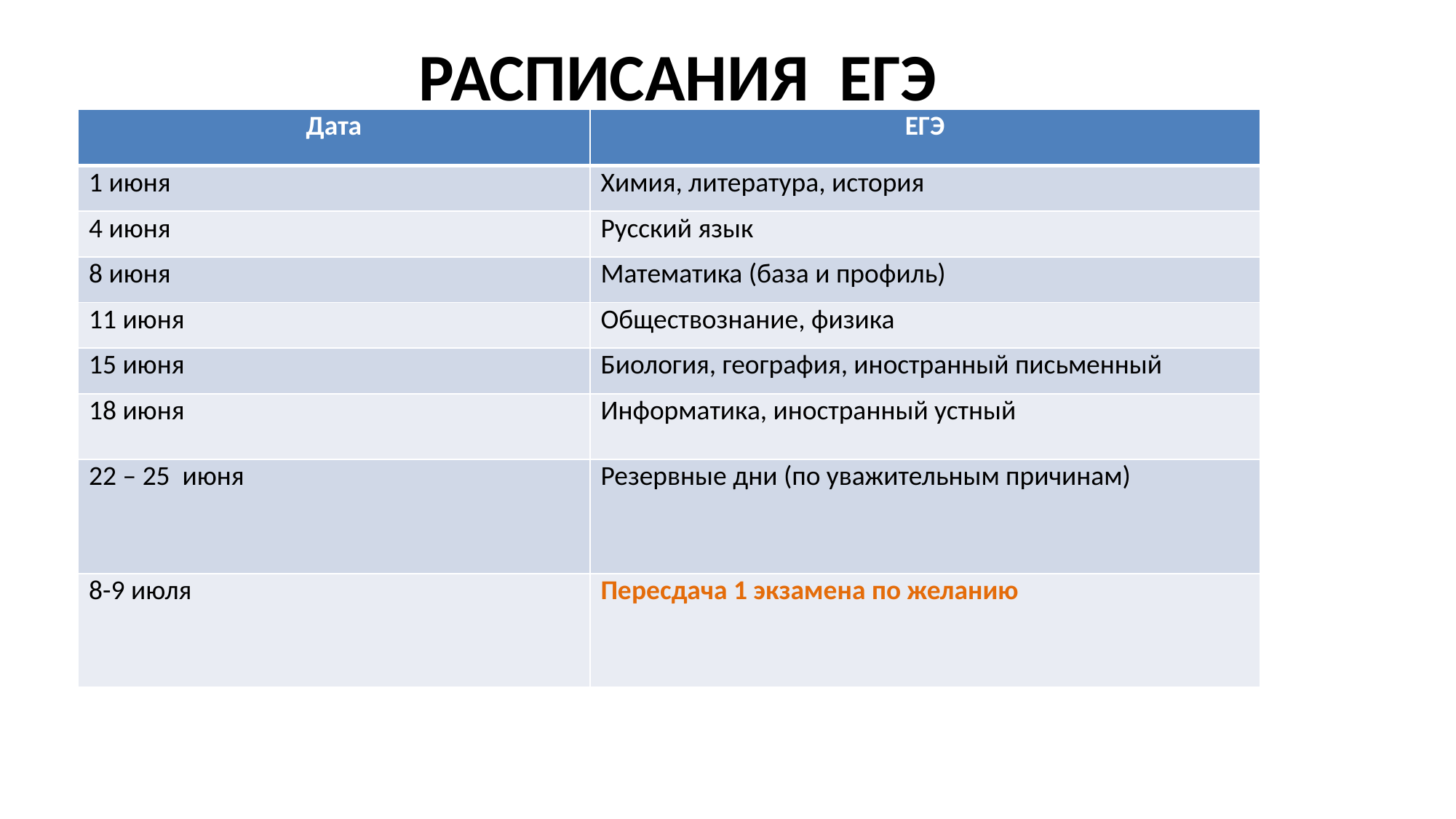

# Расписания  ЕГЭ
| Дата | ЕГЭ |
| --- | --- |
| 1 июня | Химия, литература, история |
| 4 июня | Русский язык |
| 8 июня | Математика (база и профиль) |
| 11 июня | Обществознание, физика |
| 15 июня | Биология, география, иностранный письменный |
| 18 июня | Информатика, иностранный устный |
| 22 – 25 июня | Резервные дни (по уважительным причинам) |
| 8-9 июля | Пересдача 1 экзамена по желанию |